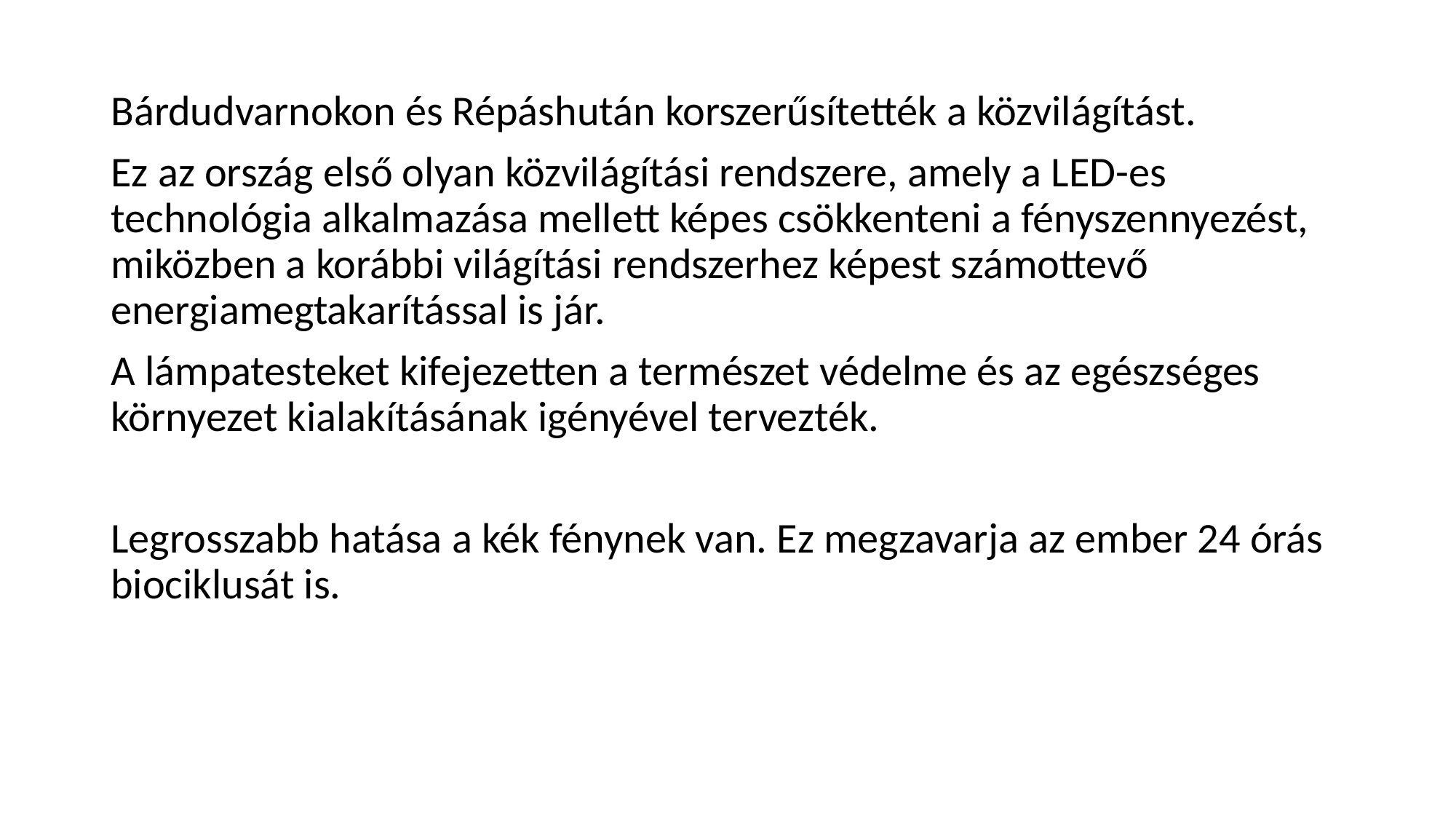

Bárdudvarnokon és Répáshután korszerűsítették a közvilágítást.
Ez az ország első olyan közvilágítási rendszere, amely a LED-es technológia alkalmazása mellett képes csökkenteni a fényszennyezést, miközben a korábbi világítási rendszerhez képest számottevő energiamegtakarítással is jár.
A lámpatesteket kifejezetten a természet védelme és az egészséges környezet kialakításának igényével tervezték.

Legrosszabb hatása a kék fénynek van. Ez megzavarja az ember 24 órás biociklusát is.